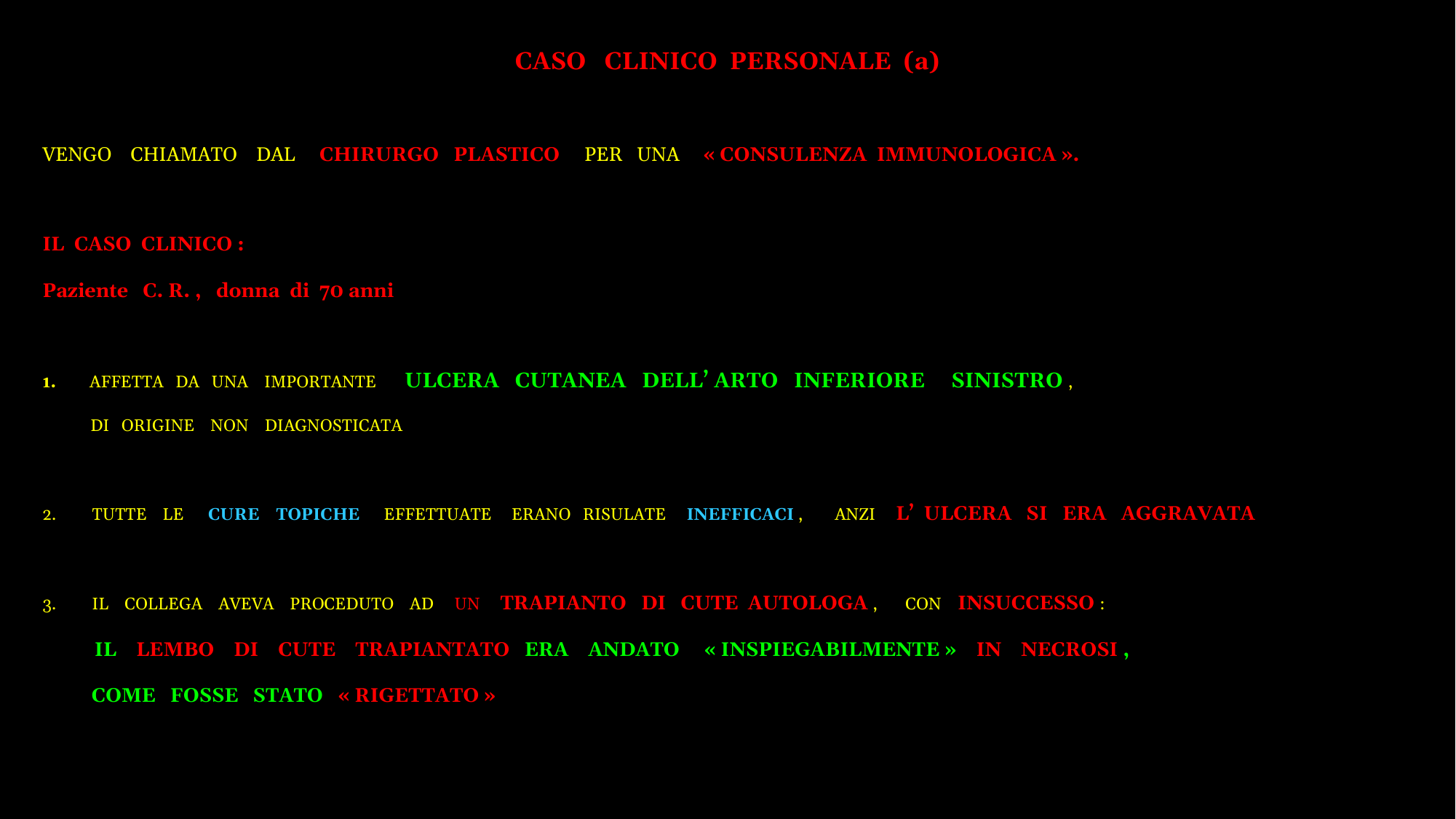

# CASO   CLINICO  PERSONALE  (a)
VENGO    CHIAMATO    DAL     CHIRURGO   PLASTICO     PER   UNA     « CONSULENZA  IMMUNOLOGICA ».

IL  CASO  CLINICO :
Paziente   C. R. ,   donna  di  70 anni

1.        AFFETTA   DA   UNA    IMPORTANTE       ULCERA   CUTANEA   DELL’ ARTO   INFERIORE     SINISTRO ,
            DI   ORIGINE    NON    DIAGNOSTICATA

2.         TUTTE    LE      CURE    TOPICHE      EFFETTUATE     ERANO   RISULATE     INEFFICACI ,        ANZI     L’  ULCERA   SI   ERA   AGGRAVATA

3.         IL    COLLEGA    AVEVA    PROCEDUTO    AD     UN     TRAPIANTO   DI   CUTE  AUTOLOGA ,       CON    INSUCCESSO :
             IL    LEMBO    DI    CUTE    TRAPIANTATO   ERA    ANDATO     « INSPIEGABILMENTE »    IN    NECROSI ,
          COME   FOSSE   STATO   « RIGETTATO »